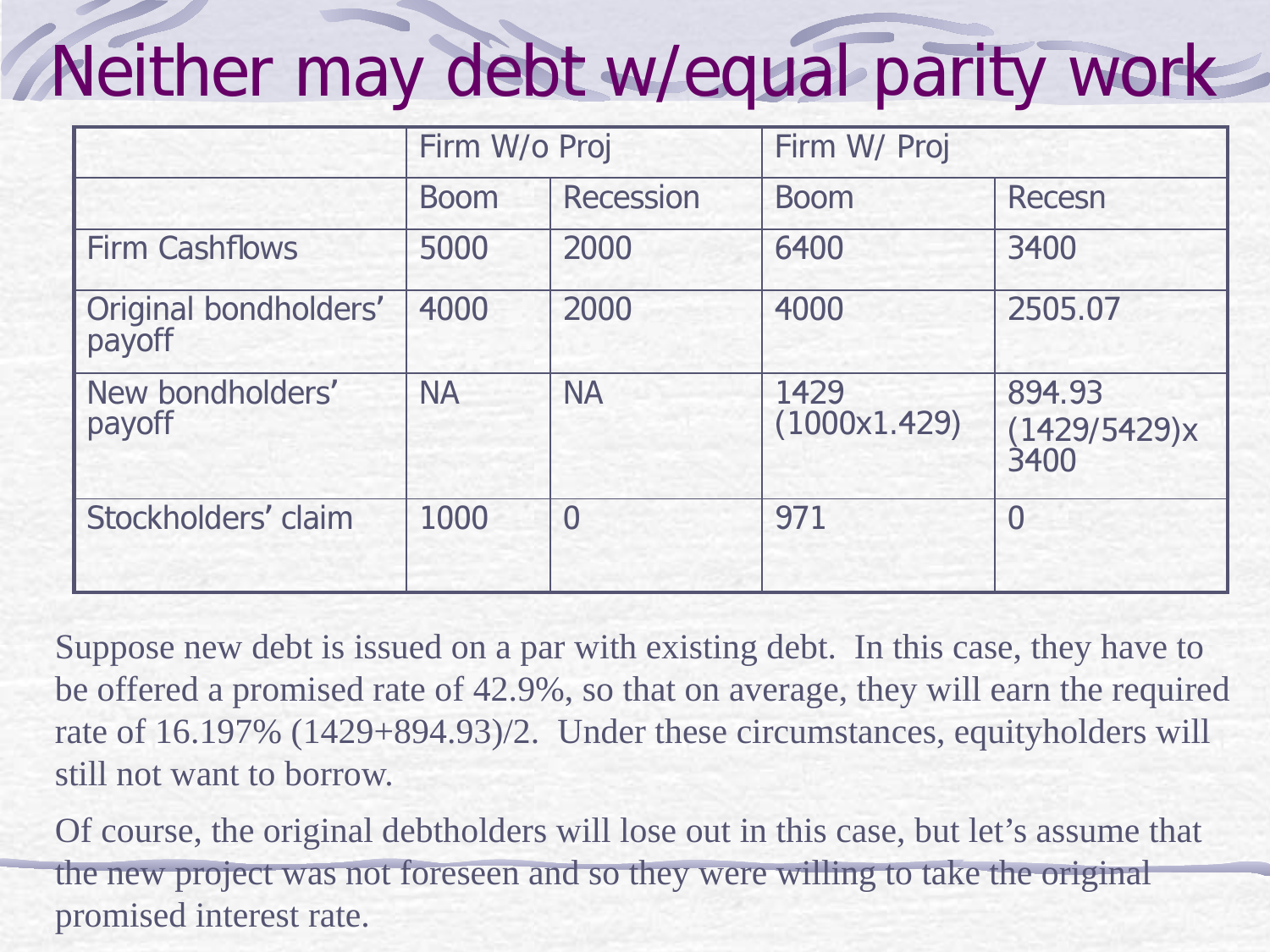

# Neither may debt w/equal parity work
|  | Firm W/o Proj |  | Firm W/ Proj |  |
| --- | --- | --- | --- | --- |
|  | Boom | Recession | Boom | Recesn |
| Firm Cashflows | 5000 | 2000 | 6400 | 3400 |
| Original bondholders’ payoff | 4000 | 2000 | 4000 | 2505.07 |
| New bondholders’ payoff | NA | NA | 1429 (1000x1.429) | 894.93 (1429/5429)x3400 |
| Stockholders’ claim | 1000 | 0 | 971 | 0 |
Suppose new debt is issued on a par with existing debt.  In this case, they have to be offered a promised rate of 42.9%, so that on average, they will earn the required rate of 16.197% (1429+894.93)/2.  Under these circumstances, equityholders will still not want to borrow.
Of course, the original debtholders will lose out in this case, but let’s assume that the new project was not foreseen and so they were willing to take the original promised interest rate.